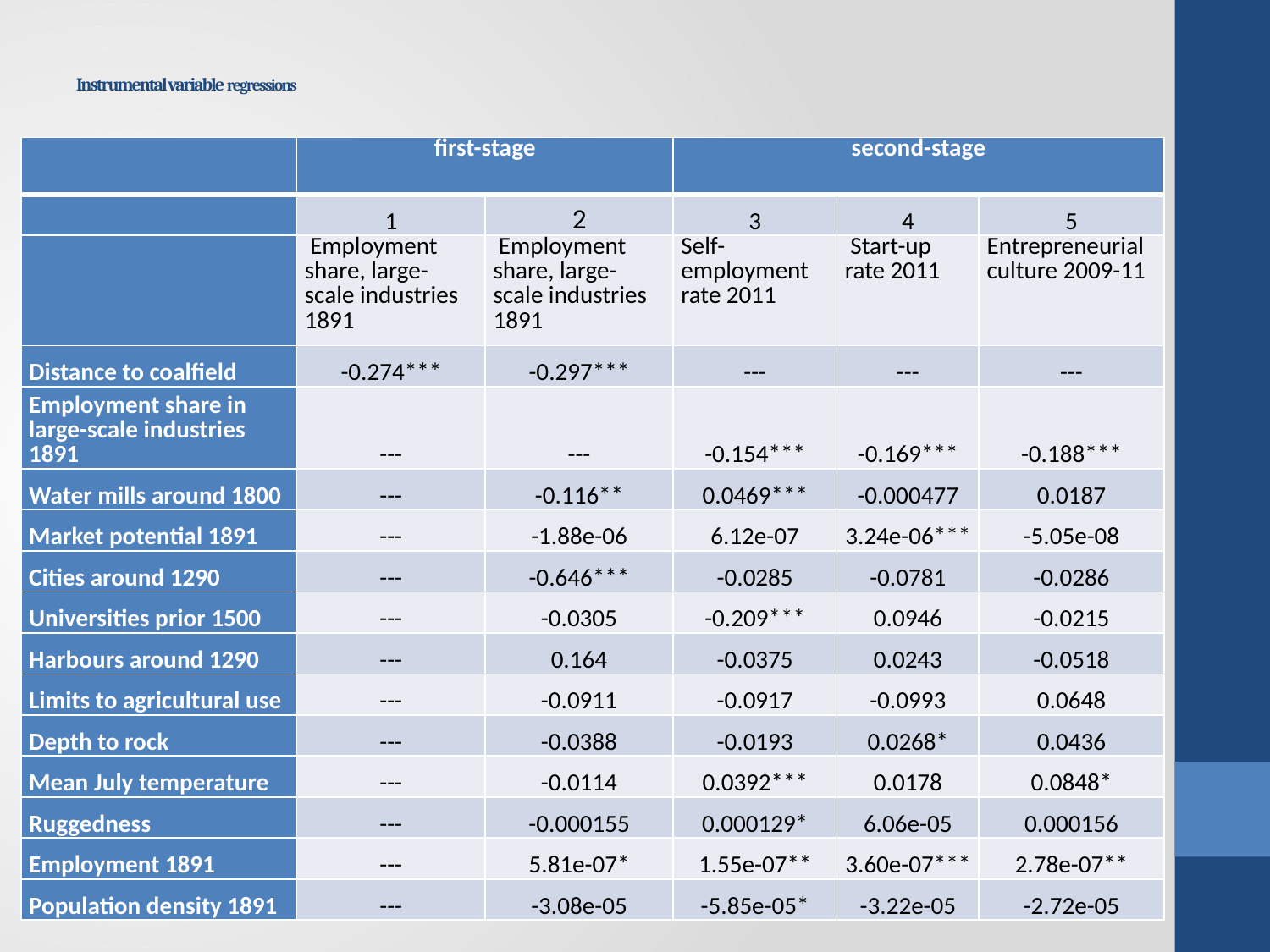

# Instrumental variable regressions
|  | first-stage |  | second-stage |  |  |
| --- | --- | --- | --- | --- | --- |
|  | 1 | 2 | 3 | 4 | 5 |
|  | Employment share, large-scale industries 1891 | Employment share, large-scale industries 1891 | Self-employment rate 2011 | Start-up rate 2011 | Entrepreneurial culture 2009-11 |
| Distance to coalfield | -0.274\*\*\* | -0.297\*\*\* | --- | --- | --- |
| Employment share in large-scale industries 1891 | --- | --- | -0.154\*\*\* | -0.169\*\*\* | -0.188\*\*\* |
| Water mills around 1800 | --- | -0.116\*\* | 0.0469\*\*\* | -0.000477 | 0.0187 |
| Market potential 1891 | --- | -1.88e-06 | 6.12e-07 | 3.24e-06\*\*\* | -5.05e-08 |
| Cities around 1290 | --- | -0.646\*\*\* | -0.0285 | -0.0781 | -0.0286 |
| Universities prior 1500 | --- | -0.0305 | -0.209\*\*\* | 0.0946 | -0.0215 |
| Harbours around 1290 | --- | 0.164 | -0.0375 | 0.0243 | -0.0518 |
| Limits to agricultural use | --- | -0.0911 | -0.0917 | -0.0993 | 0.0648 |
| Depth to rock | --- | -0.0388 | -0.0193 | 0.0268\* | 0.0436 |
| Mean July temperature | --- | -0.0114 | 0.0392\*\*\* | 0.0178 | 0.0848\* |
| Ruggedness | --- | -0.000155 | 0.000129\* | 6.06e-05 | 0.000156 |
| Employment 1891 | --- | 5.81e-07\* | 1.55e-07\*\* | 3.60e-07\*\*\* | 2.78e-07\*\* |
| Population density 1891 | --- | -3.08e-05 | -5.85e-05\* | -3.22e-05 | -2.72e-05 |